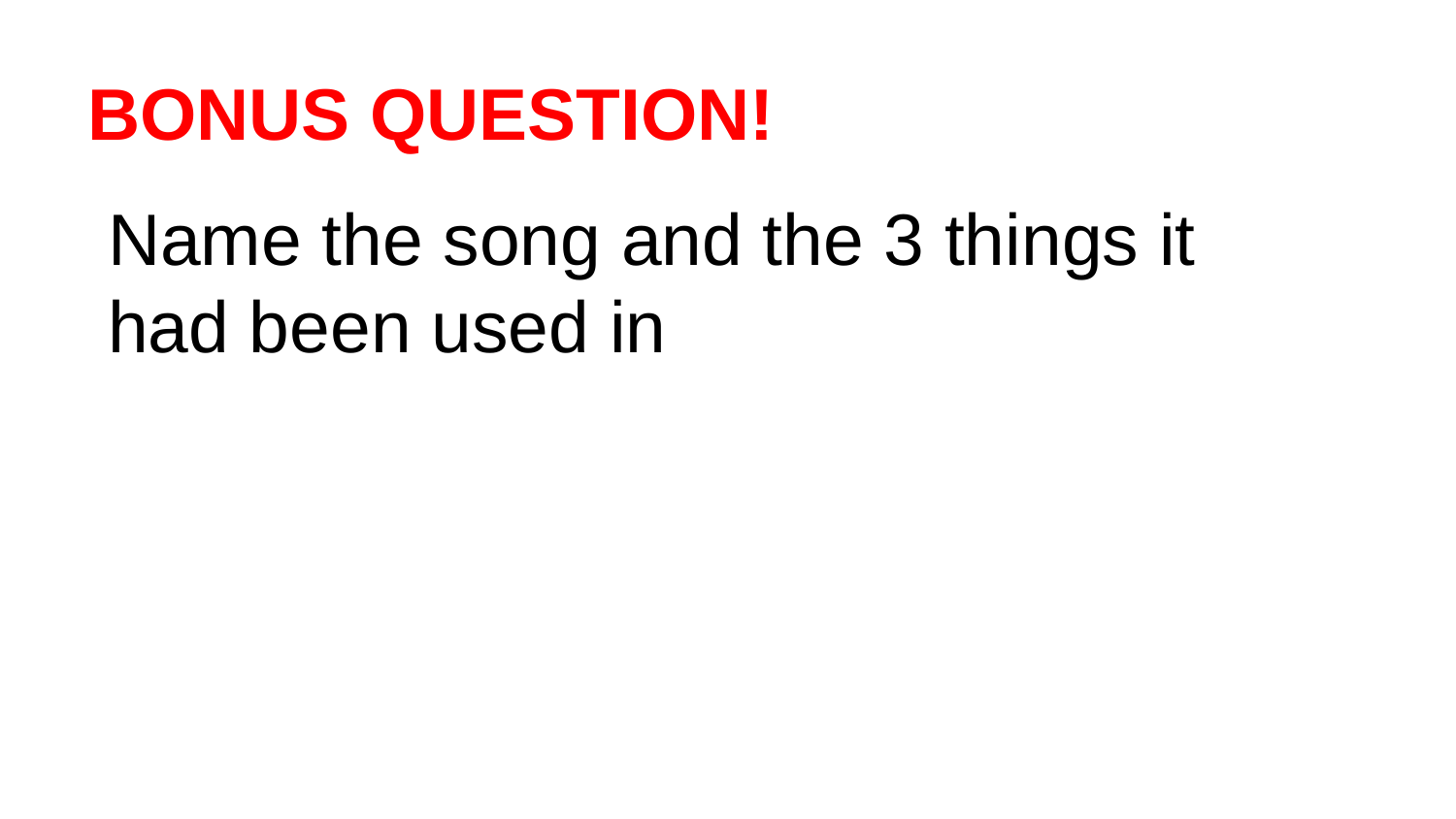

# BONUS QUESTION!
Name the song and the 3 things it had been used in